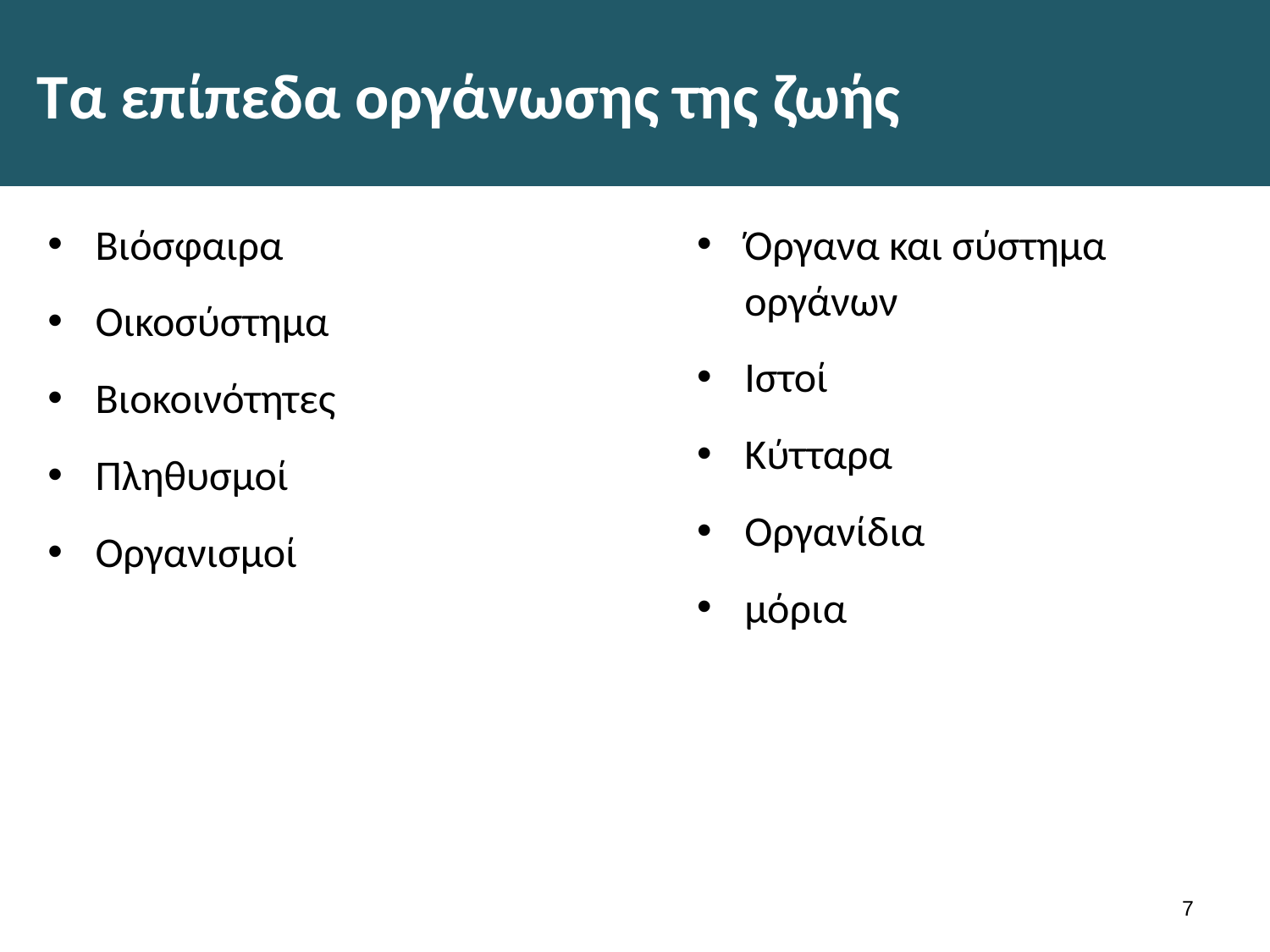

# Τα επίπεδα οργάνωσης της ζωής
Βιόσφαιρα
Οικοσύστημα
Βιοκοινότητες
Πληθυσμοί
Οργανισμοί

Όργανα και σύστημα οργάνων
Ιστοί
Κύτταρα
Οργανίδια
μόρια
7